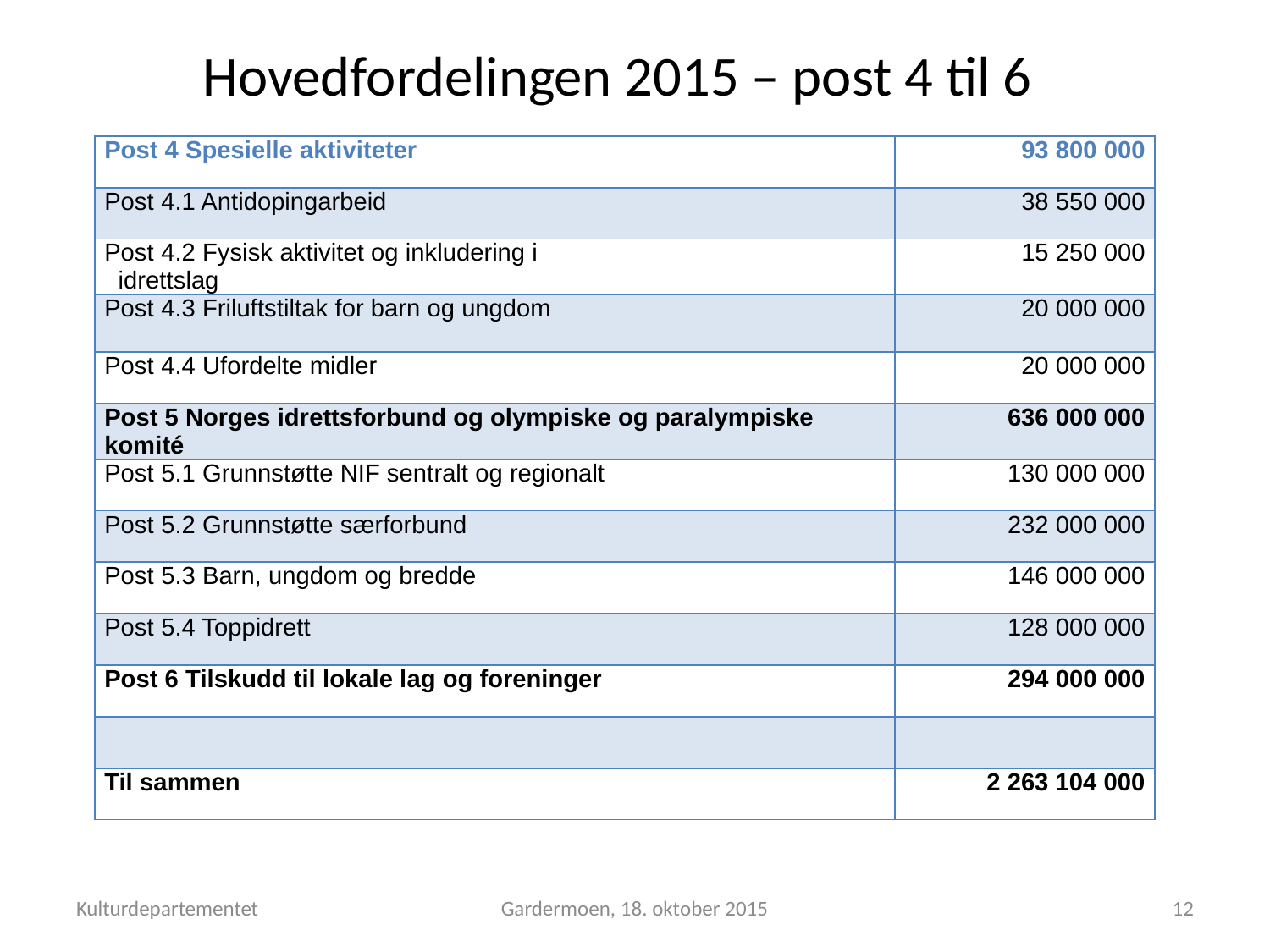

# Hovedfordelingen 2015 – post 4 til 6
| Post 4 Spesielle aktiviteter | 93 800 000 |
| --- | --- |
| Post 4.1 Antidopingarbeid | 38 550 000 |
| Post 4.2 Fysisk aktivitet og inkludering i idrettslag | 15 250 000 |
| Post 4.3 Friluftstiltak for barn og ungdom | 20 000 000 |
| Post 4.4 Ufordelte midler | 20 000 000 |
| Post 5 Norges idrettsforbund og olympiske og paralympiske komité | 636 000 000 |
| Post 5.1 Grunnstøtte NIF sentralt og regionalt | 130 000 000 |
| Post 5.2 Grunnstøtte særforbund | 232 000 000 |
| Post 5.3 Barn, ungdom og bredde | 146 000 000 |
| Post 5.4 Toppidrett | 128 000 000 |
| Post 6 Tilskudd til lokale lag og foreninger | 294 000 000 |
|  |  |
| Til sammen | 2 263 104 000 |
Kulturdepartementet
Gardermoen, 18. oktober 2015
12